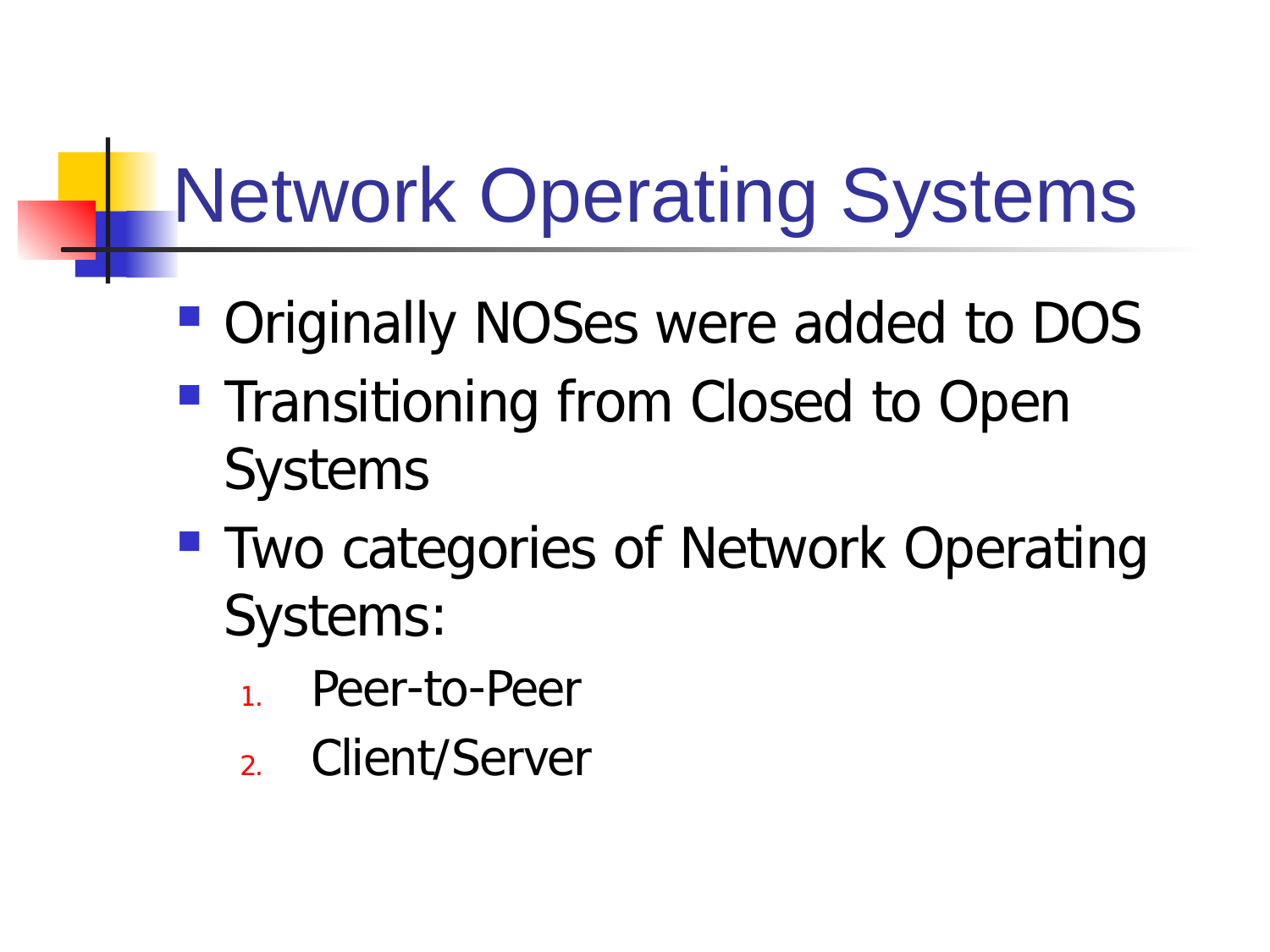

# Network Operating Systems
Originally NOSes were added to DOS
Transitioning from Closed to Open Systems
Two categories of Network Operating Systems:
Peer-to-Peer
Client/Server